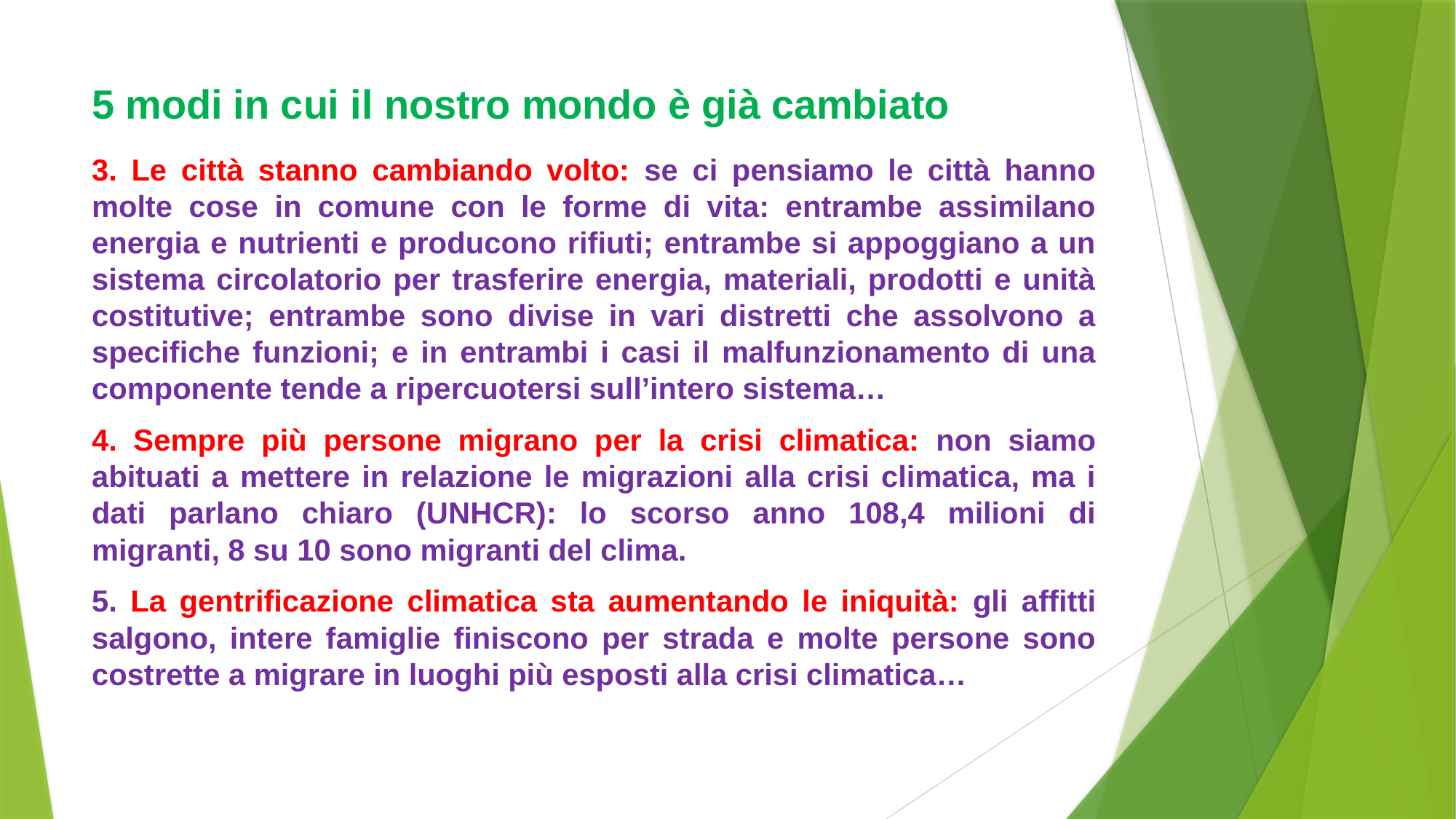

# 5 modi in cui il nostro mondo è già cambiato
3. Le città stanno cambiando volto: se ci pensiamo le città hanno molte cose in comune con le forme di vita: entrambe assimilano energia e nutrienti e producono rifiuti; entrambe si appoggiano a un sistema circolatorio per trasferire energia, materiali, prodotti e unità costitutive; entrambe sono divise in vari distretti che assolvono a specifiche funzioni; e in entrambi i casi il malfunzionamento di una componente tende a ripercuotersi sull’intero sistema…
4. Sempre più persone migrano per la crisi climatica: non siamo abituati a mettere in relazione le migrazioni alla crisi climatica, ma i dati parlano chiaro (UNHCR): lo scorso anno 108,4 milioni di migranti, 8 su 10 sono migranti del clima.
5. La gentrificazione climatica sta aumentando le iniquità: gli affitti salgono, intere famiglie finiscono per strada e molte persone sono costrette a migrare in luoghi più esposti alla crisi climatica…